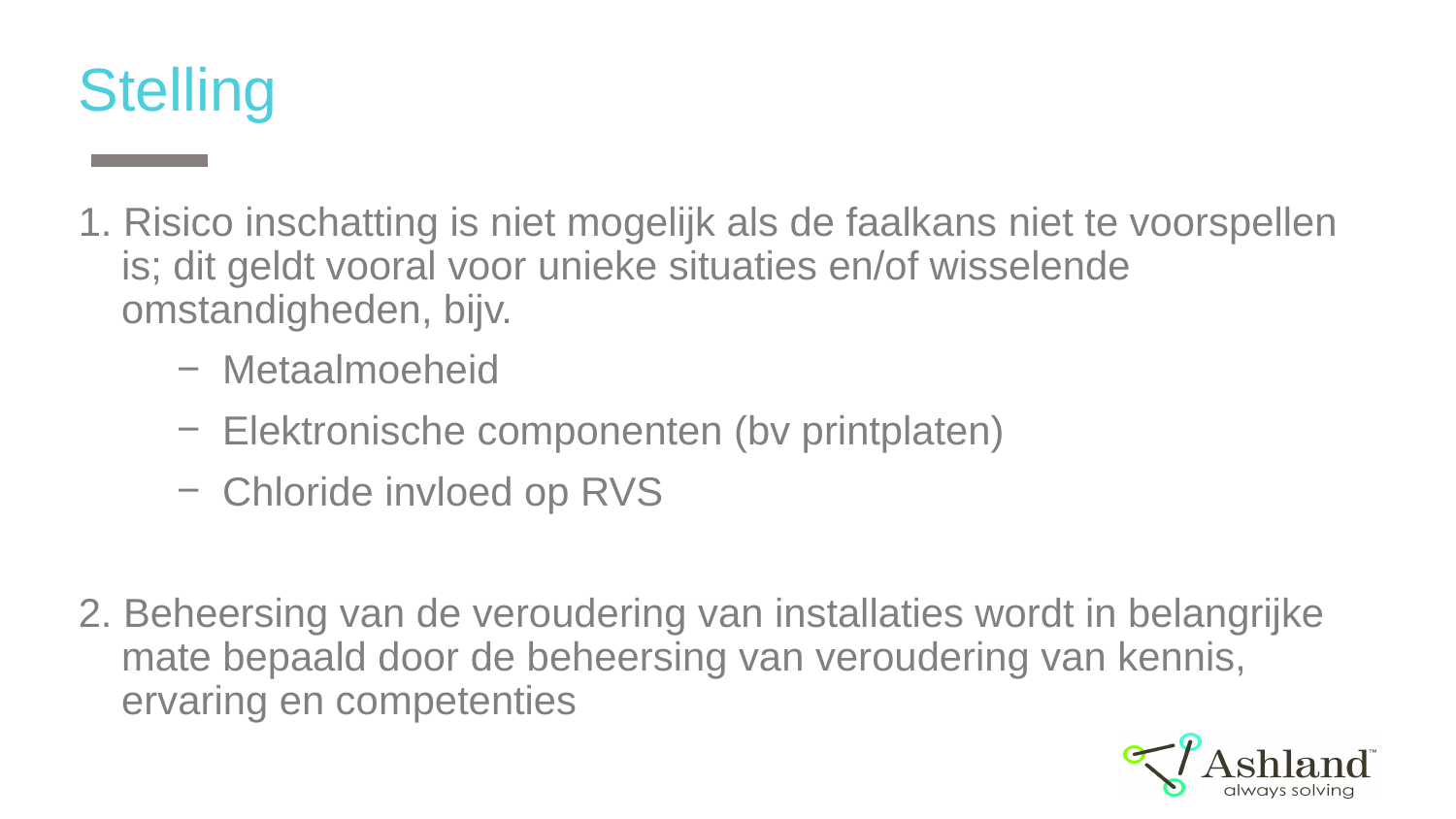

# Stelling
1. Risico inschatting is niet mogelijk als de faalkans niet te voorspellen is; dit geldt vooral voor unieke situaties en/of wisselende omstandigheden, bijv.
Metaalmoeheid
Elektronische componenten (bv printplaten)
Chloride invloed op RVS

2. Beheersing van de veroudering van installaties wordt in belangrijke mate bepaald door de beheersing van veroudering van kennis, ervaring en competenties
9